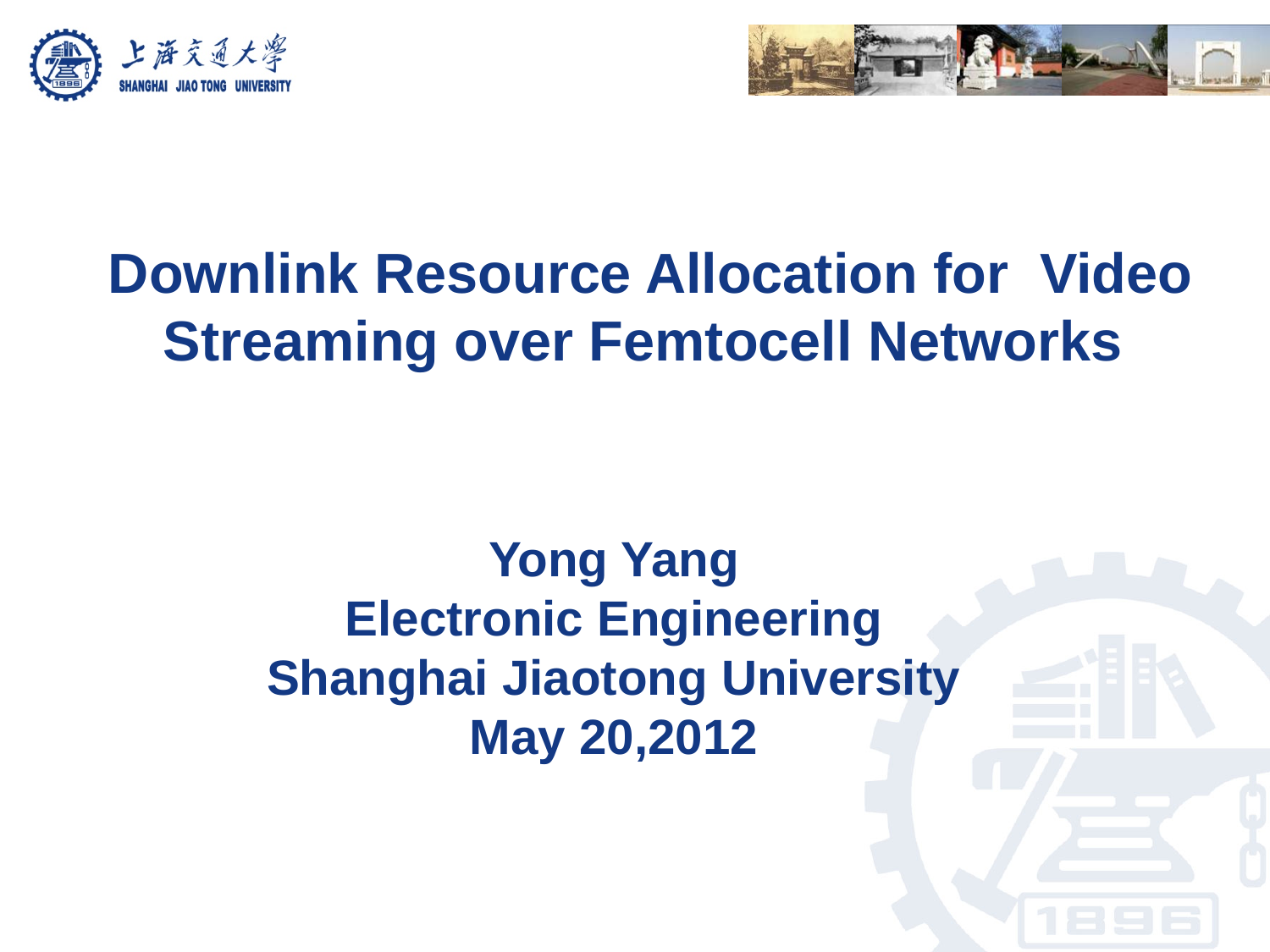

# Downlink Resource Allocation for  Video Streaming over Femtocell Networks
Yong Yang
Electronic Engineering
Shanghai Jiaotong University
May 20,2012